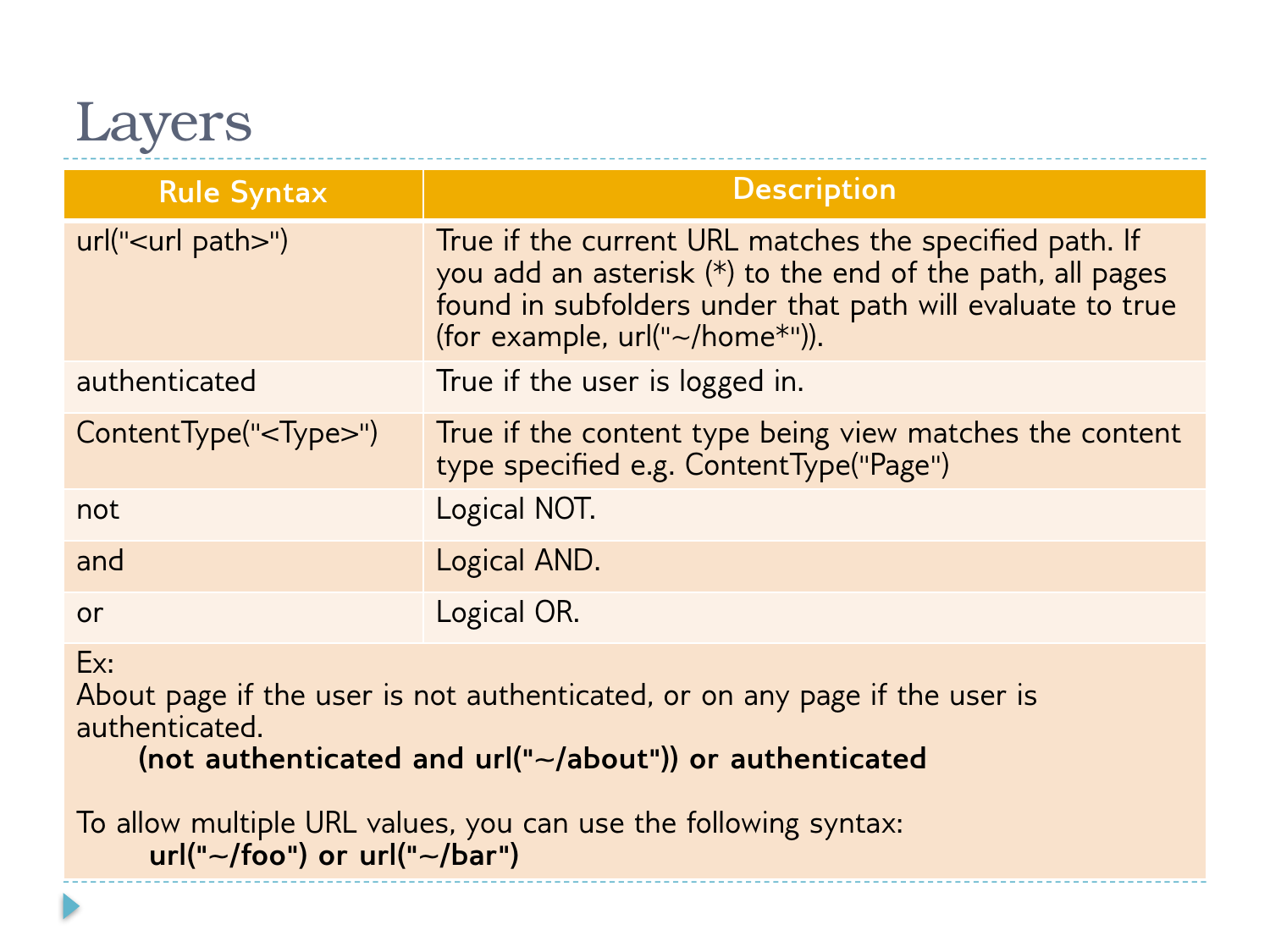

# Layers
| Rule Syntax | Description |
| --- | --- |
| url("<url path>") | True if the current URL matches the specified path. If you add an asterisk (\*) to the end of the path, all pages found in subfolders under that path will evaluate to true (for example, url("~/home\*")). |
| authenticated | True if the user is logged in. |
| ContentType("<Type>") | True if the content type being view matches the content type specified e.g. ContentType("Page") |
| not | Logical NOT. |
| and | Logical AND. |
| or | Logical OR. |
| Ex: About page if the user is not authenticated, or on any page if the user is authenticated. (not authenticated and url("~/about")) or authenticated To allow multiple URL values, you can use the following syntax: url("~/foo") or url("~/bar") |  |